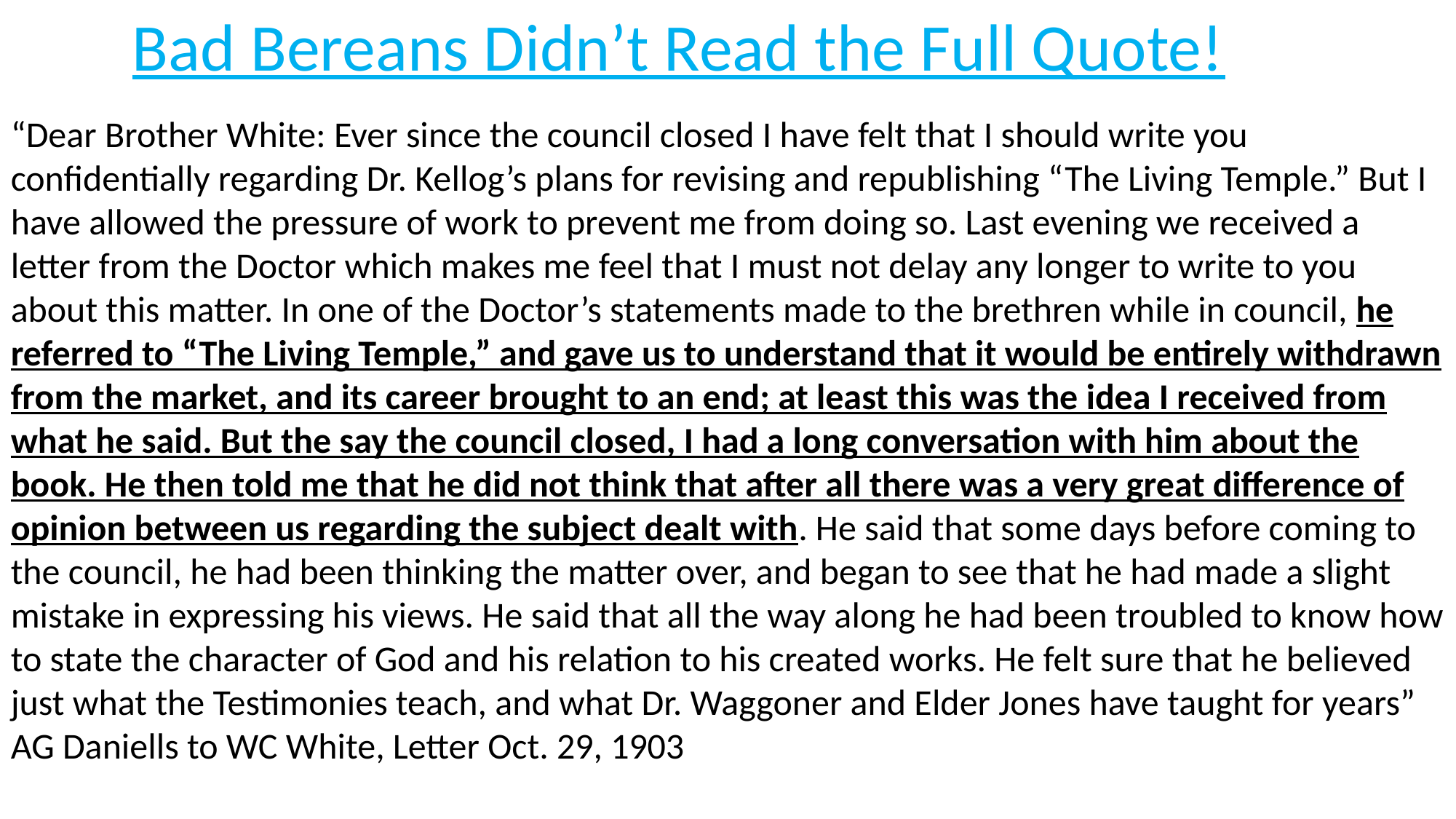

# Bad Bereans Didn’t Read the Full Quote!
“Dear Brother White: Ever since the council closed I have felt that I should write you confidentially regarding Dr. Kellog’s plans for revising and republishing “The Living Temple.” But I have allowed the pressure of work to prevent me from doing so. Last evening we received a letter from the Doctor which makes me feel that I must not delay any longer to write to you about this matter. In one of the Doctor’s statements made to the brethren while in council, he referred to “The Living Temple,” and gave us to understand that it would be entirely withdrawn from the market, and its career brought to an end; at least this was the idea I received from what he said. But the say the council closed, I had a long conversation with him about the book. He then told me that he did not think that after all there was a very great difference of opinion between us regarding the subject dealt with. He said that some days before coming to the council, he had been thinking the matter over, and began to see that he had made a slight mistake in expressing his views. He said that all the way along he had been troubled to know how to state the character of God and his relation to his created works. He felt sure that he believed just what the Testimonies teach, and what Dr. Waggoner and Elder Jones have taught for years” AG Daniells to WC White, Letter Oct. 29, 1903